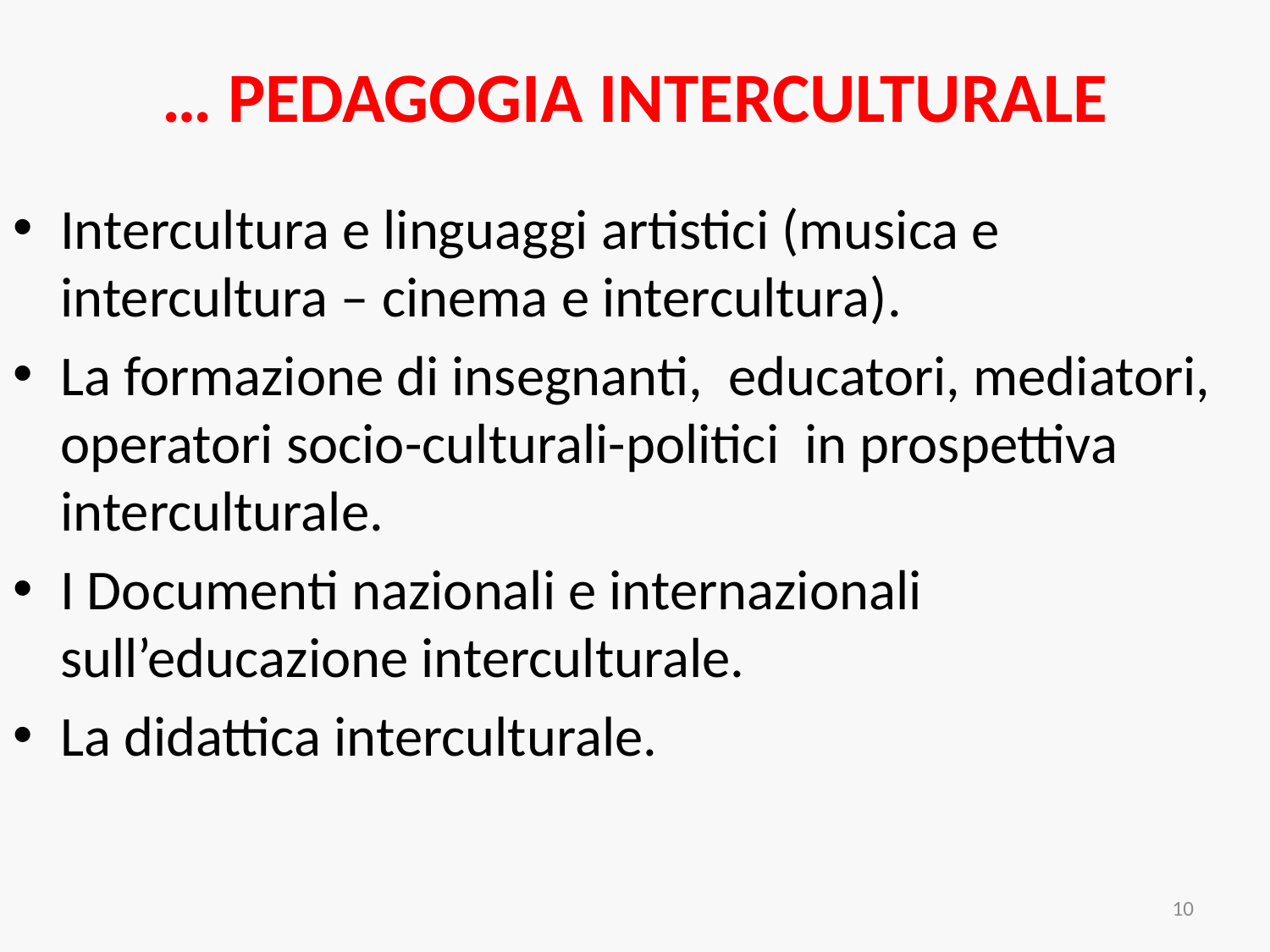

# … PEDAGOGIA INTERCULTURALE
Intercultura e linguaggi artistici (musica e intercultura – cinema e intercultura).
La formazione di insegnanti,  educatori, mediatori,  operatori socio-culturali-politici  in prospettiva interculturale.
I Documenti nazionali e internazionali sull’educazione interculturale.
La didattica interculturale.

10